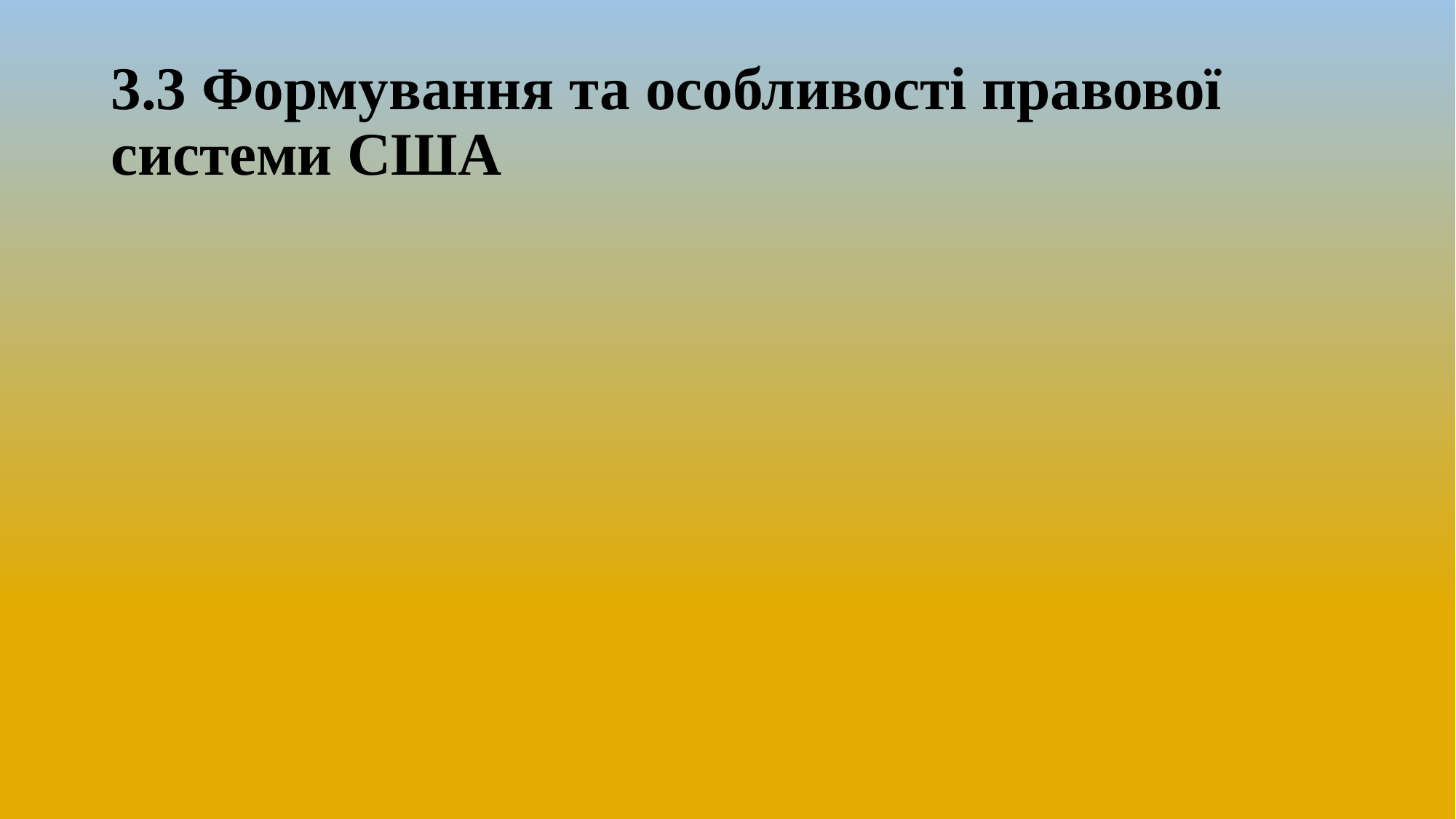

# 3.3 Формування та особливості правової системи США